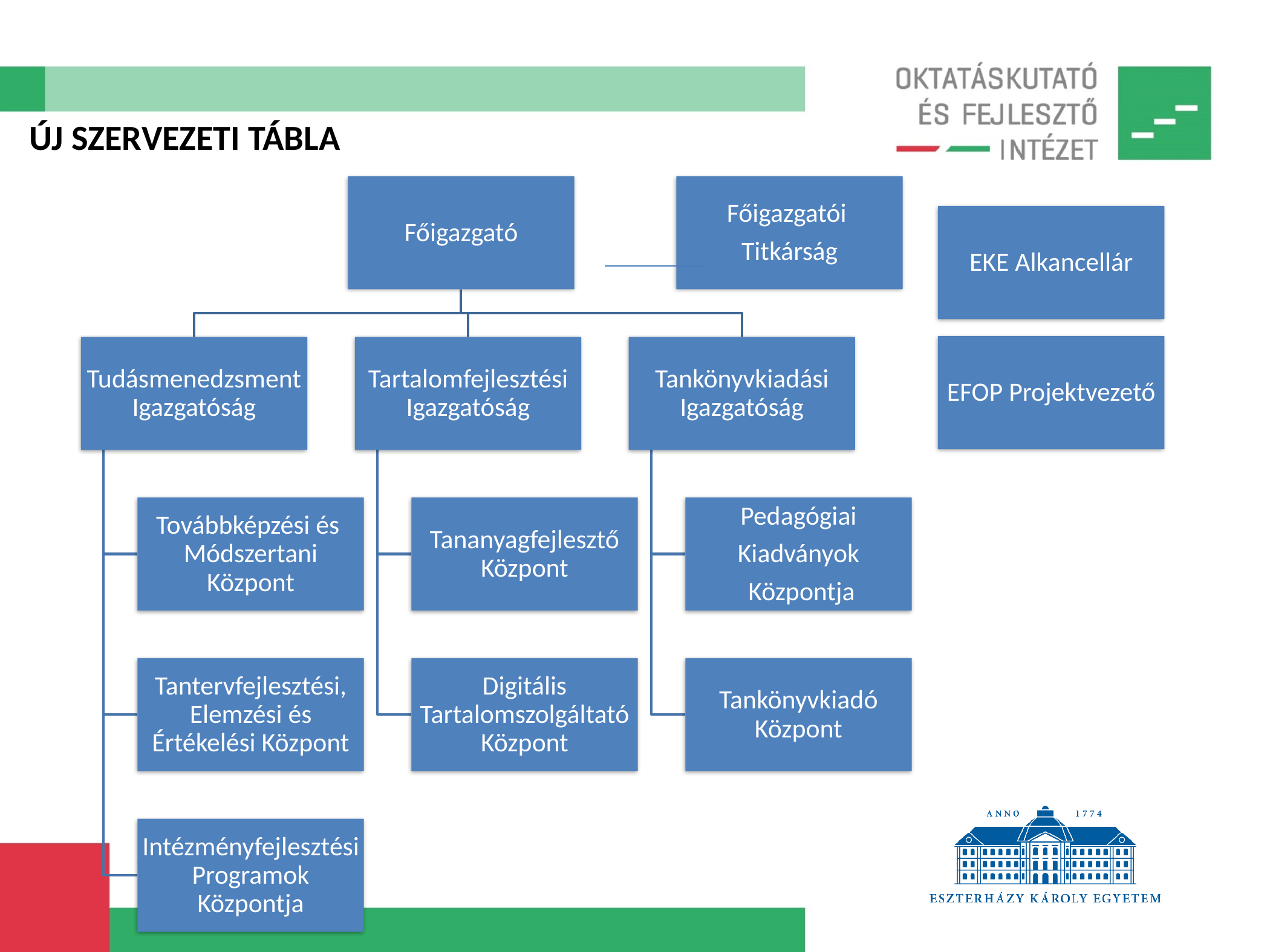

ÚJ SZERVEZETI TÁBLA

EKE Alkancellár
Főigazgató
Tudásmenedzsment Igazgatóság
Továbbképzési és  Módszertani Központ
Tantervfejlesztési, Elemzési és Értékelési Központ
Intézményfejlesztési Programok Központja
Tartalomfejlesztési Igazgatóság
Tananyagfejlesztő Központ
Digitális Tartalomszolgáltató Központ
Tankönyvkiadási Igazgatóság
Pedagógiai
Kiadványok
 Központja
Tankönyvkiadó Központ
Főigazgatói
Titkárság
EFOP Projektvezető